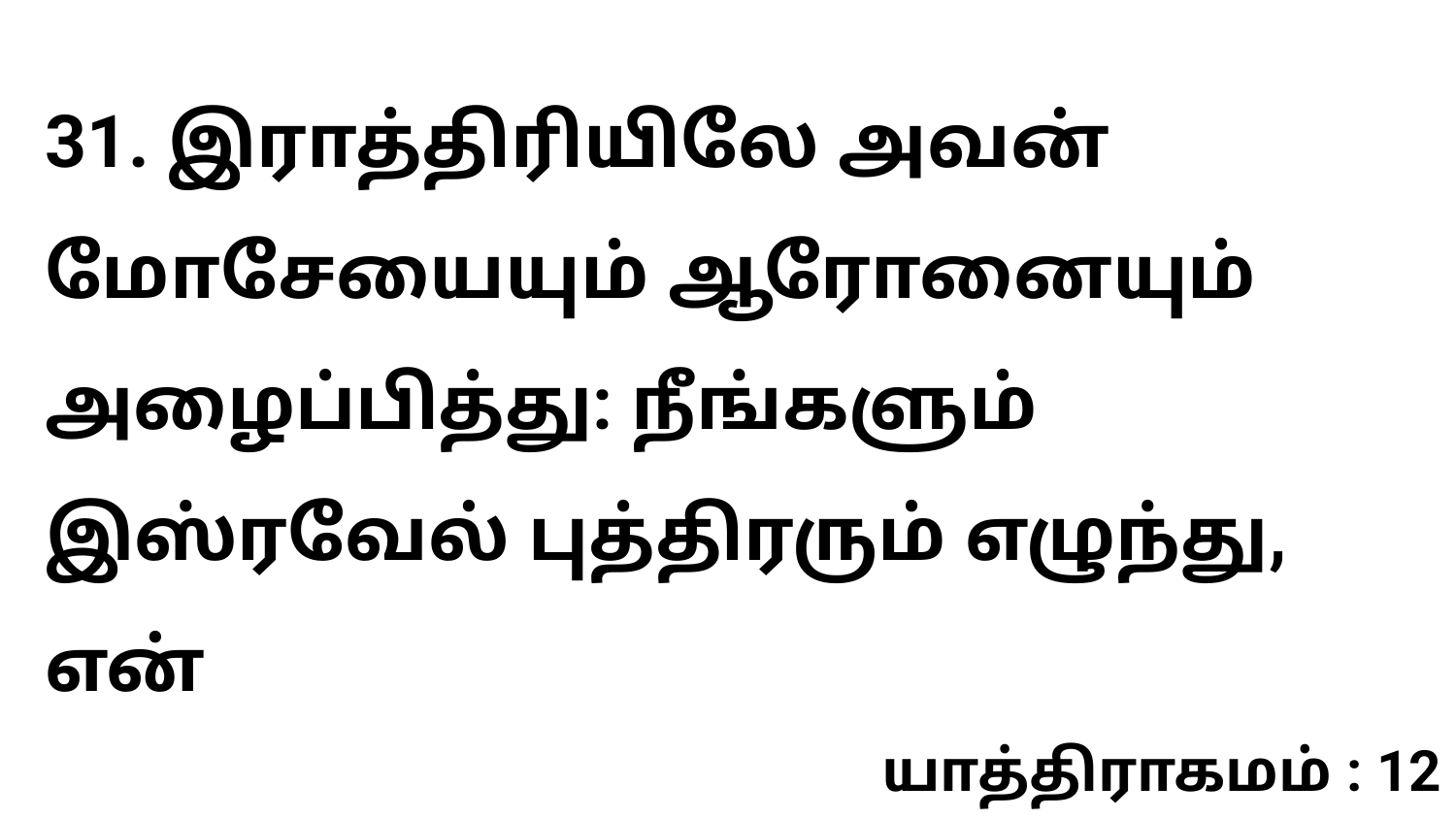

31. இராத்திரியிலே அவன் மோசேயையும் ஆரோனையும் அழைப்பித்து: நீங்களும் இஸ்ரவேல் புத்திரரும் எழுந்து, என்
யாத்திராகமம் : 12